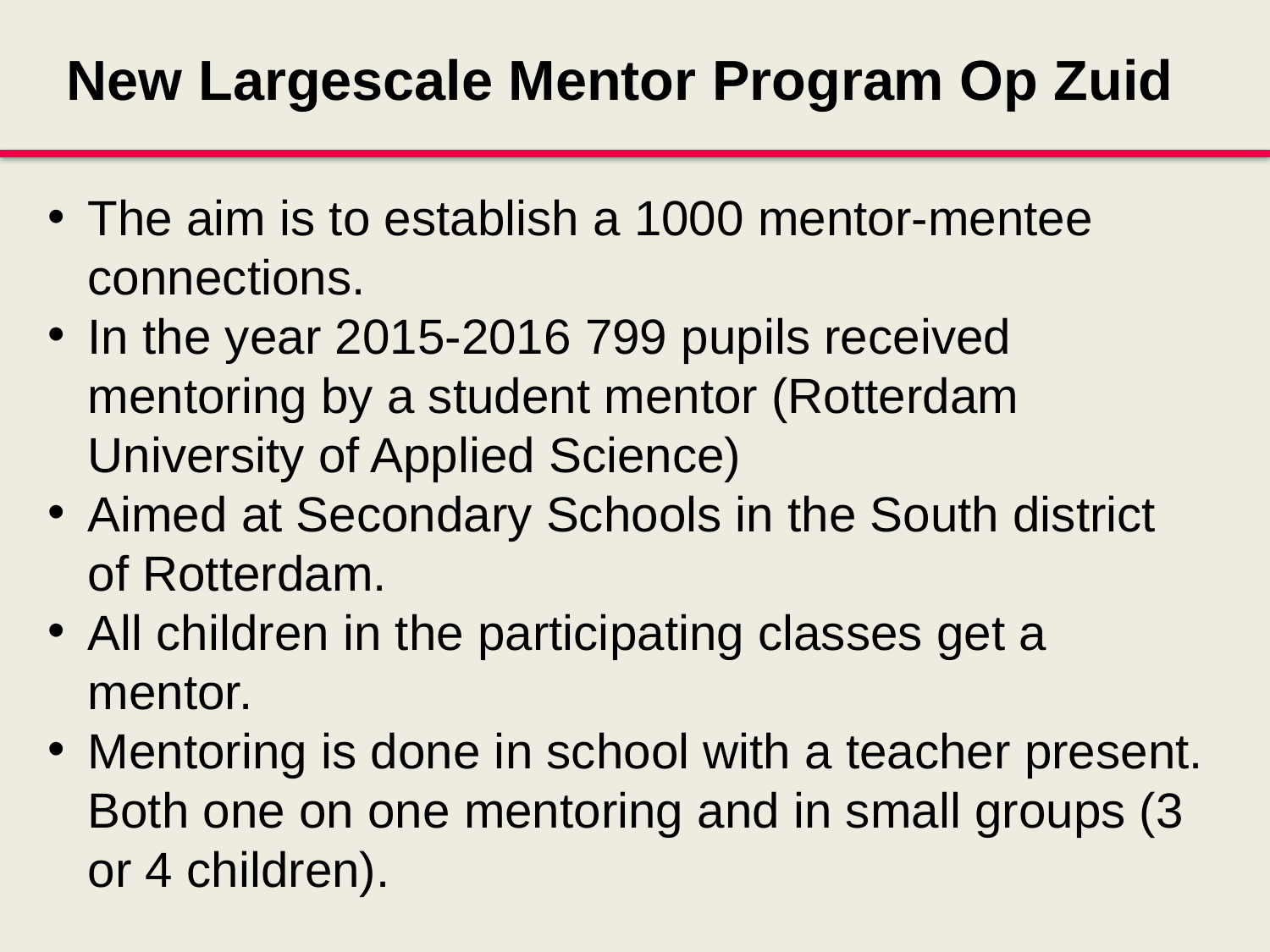

New Largescale Mentor Program Op Zuid
The aim is to establish a 1000 mentor-mentee connections.
In the year 2015-2016 799 pupils received mentoring by a student mentor (Rotterdam University of Applied Science)
Aimed at Secondary Schools in the South district of Rotterdam.
All children in the participating classes get a mentor.
Mentoring is done in school with a teacher present. Both one on one mentoring and in small groups (3 or 4 children).